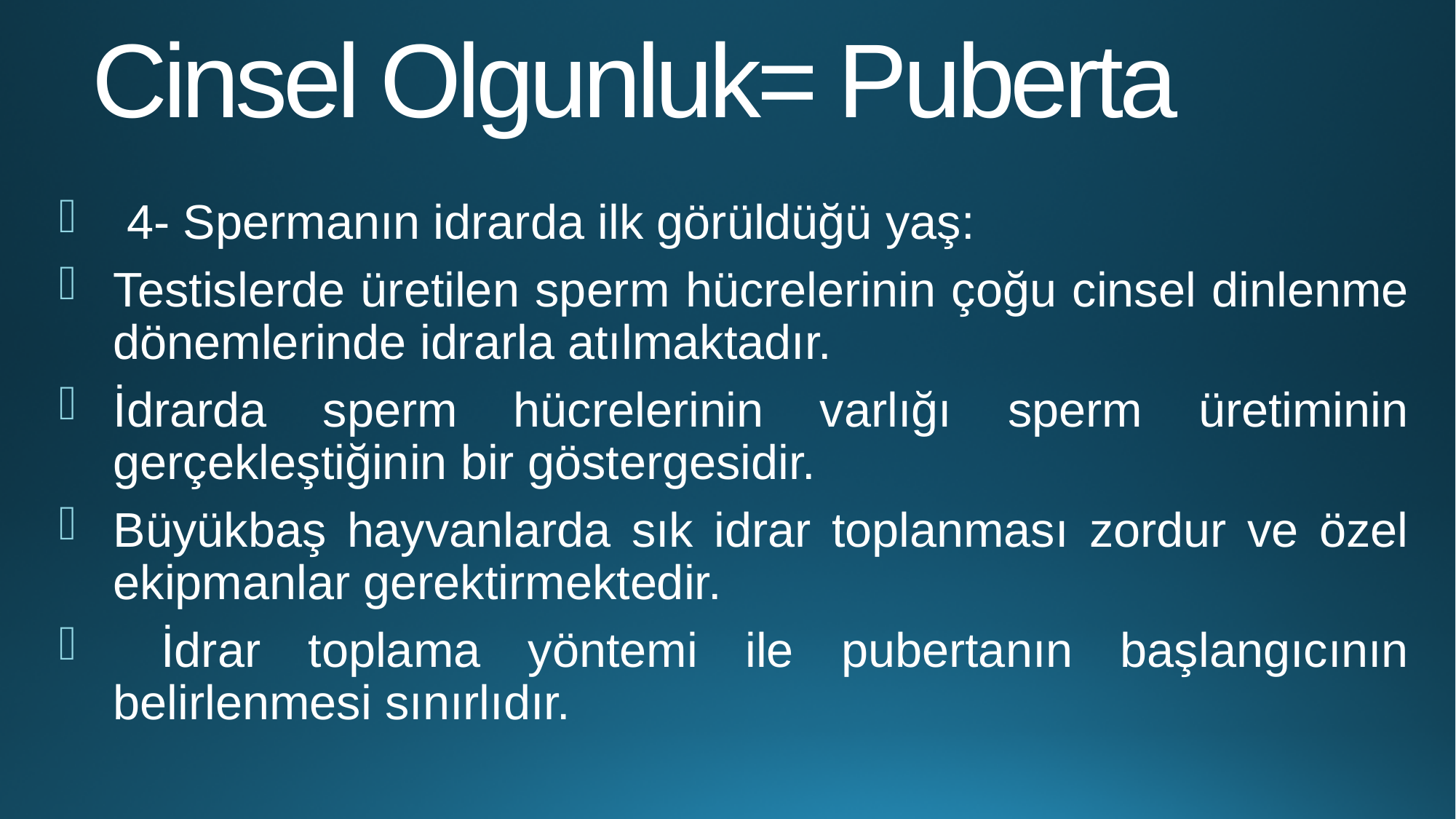

# Cinsel Olgunluk= Puberta
 4- Spermanın idrarda ilk görüldüğü yaş:
Testislerde üretilen sperm hücrelerinin çoğu cinsel dinlenme dönemlerinde idrarla atılmaktadır.
İdrarda sperm hücrelerinin varlığı sperm üretiminin gerçekleştiğinin bir göstergesidir.
Büyükbaş hayvanlarda sık idrar toplanması zordur ve özel ekipmanlar gerektirmektedir.
 İdrar toplama yöntemi ile pubertanın başlangıcının belirlenmesi sınırlıdır.